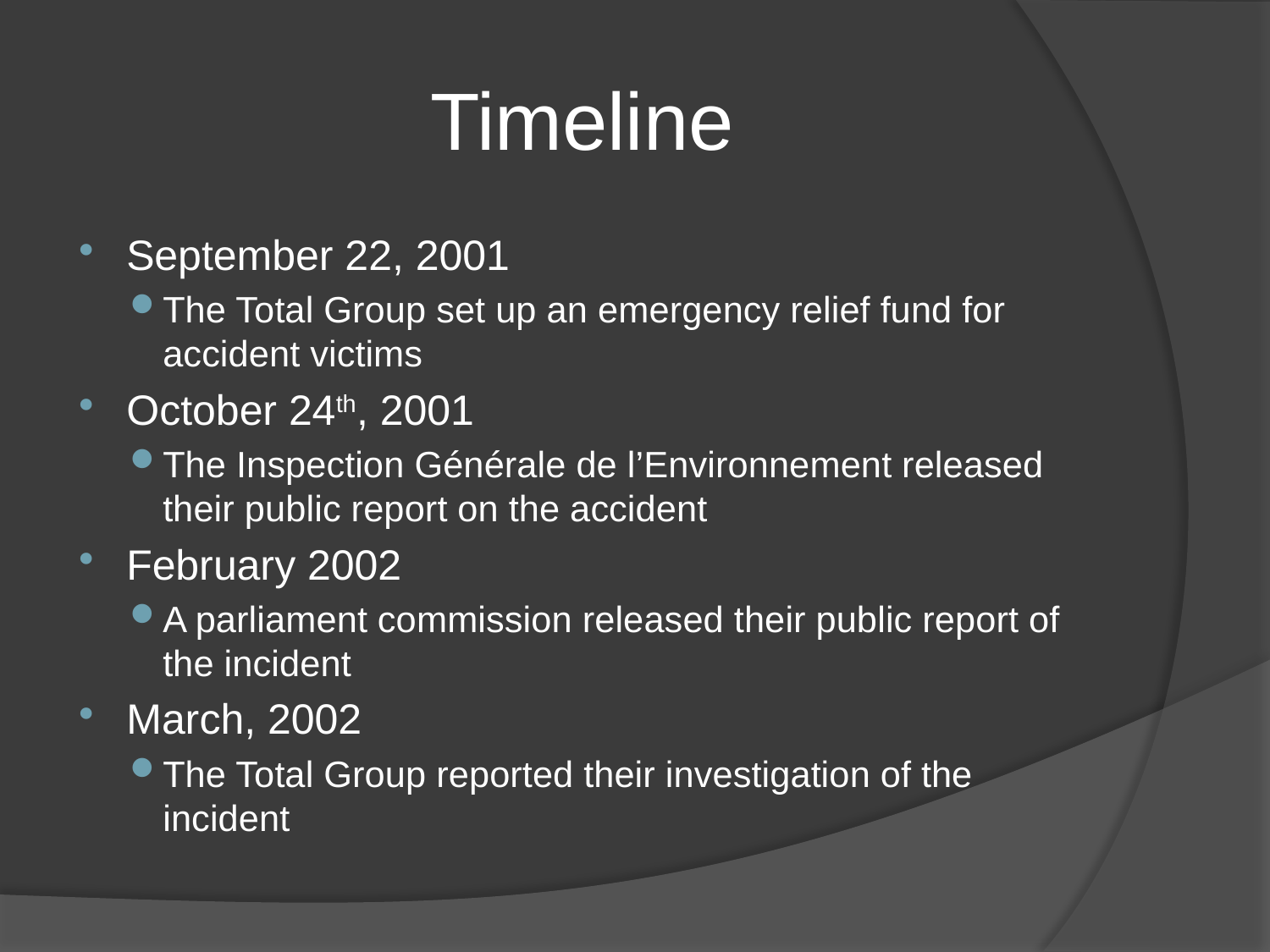

# Timeline
September 22, 2001
The Total Group set up an emergency relief fund for accident victims
October 24th, 2001
The Inspection Générale de l’Environnement released their public report on the accident
February 2002
A parliament commission released their public report of the incident
March, 2002
The Total Group reported their investigation of the incident